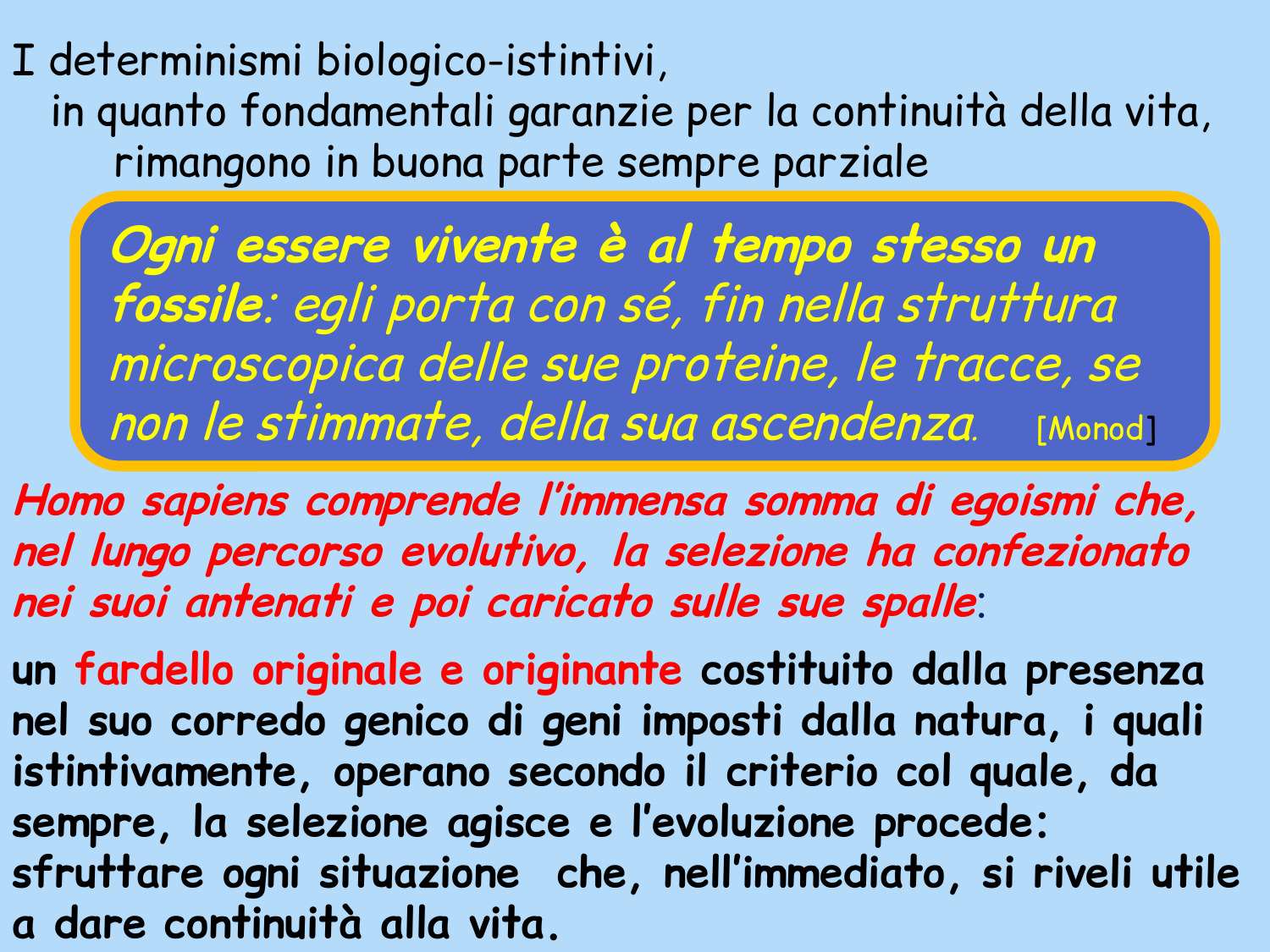

I determinismi biologico-istintivi,
   in quanto fondamentali garanzie per la continuità della vita,
        rimangono in buona parte sempre parziale

Homo sapiens comprende l’immensa somma di egoismi che, nel lungo percorso evolutivo, la selezione ha confezionato nei suoi antenati e poi caricato sulle sue spalle:

un fardello originale e originante costituito dalla presenza nel suo corredo genico di geni imposti dalla natura, i quali istintivamente, operano secondo il criterio col quale, da sempre, la selezione agisce e l’evoluzione procede: sfruttare ogni situazione  che, nell’immediato, si riveli utile a dare continuità alla vita.

Ogni essere vivente è al tempo stesso un fossile: egli porta con sé, fin nella struttura microscopica delle sue proteine, le tracce, se
non le stimmate, della sua ascendenza.      [Monod]